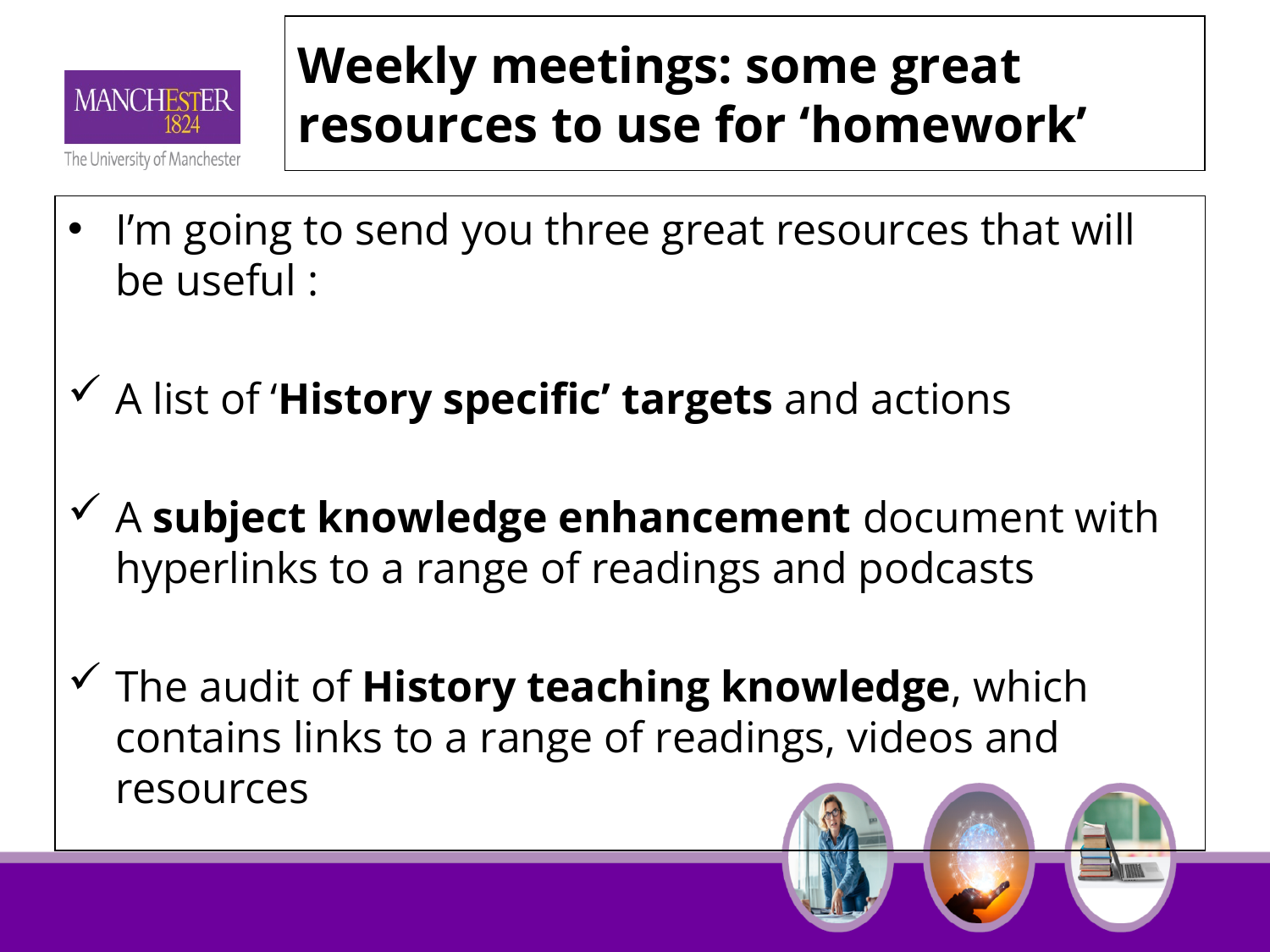

# Weekly meetings: some great resources to use for ‘homework’
I’m going to send you three great resources that will be useful :

A list of ‘History specific’ targets and actions

A subject knowledge enhancement document with hyperlinks to a range of readings and podcasts

The audit of History teaching knowledge, which contains links to a range of readings, videos and resources